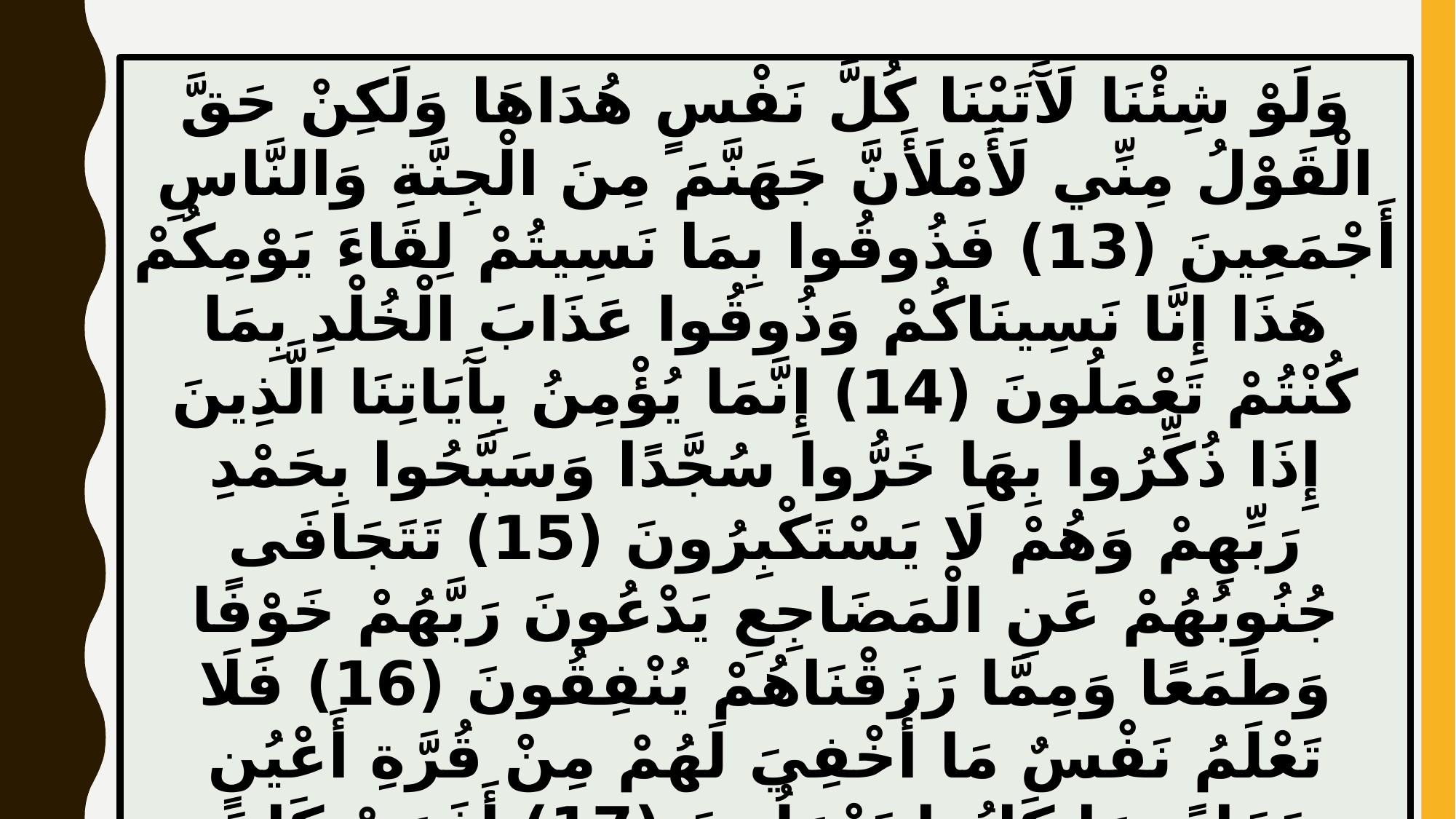

وَلَوْ شِئْنَا لَآَتَيْنَا كُلَّ نَفْسٍ هُدَاهَا وَلَكِنْ حَقَّ الْقَوْلُ مِنِّي لَأَمْلَأَنَّ جَهَنَّمَ مِنَ الْجِنَّةِ وَالنَّاسِ أَجْمَعِينَ (13) فَذُوقُوا بِمَا نَسِيتُمْ لِقَاءَ يَوْمِكُمْ هَذَا إِنَّا نَسِينَاكُمْ وَذُوقُوا عَذَابَ الْخُلْدِ بِمَا كُنْتُمْ تَعْمَلُونَ (14) إِنَّمَا يُؤْمِنُ بِآَيَاتِنَا الَّذِينَ إِذَا ذُكِّرُوا بِهَا خَرُّوا سُجَّدًا وَسَبَّحُوا بِحَمْدِ رَبِّهِمْ وَهُمْ لَا يَسْتَكْبِرُونَ (15) تَتَجَافَى جُنُوبُهُمْ عَنِ الْمَضَاجِعِ يَدْعُونَ رَبَّهُمْ خَوْفًا وَطَمَعًا وَمِمَّا رَزَقْنَاهُمْ يُنْفِقُونَ (16) فَلَا تَعْلَمُ نَفْسٌ مَا أُخْفِيَ لَهُمْ مِنْ قُرَّةِ أَعْيُنٍ جَزَاءً بِمَا كَانُوا يَعْمَلُونَ (17) أَفَمَنْ كَانَ مُؤْمِنًا كَمَنْ كَانَ فَاسِقًا لَا يَسْتَوُونَ (18) أَمَّا الَّذِينَ آَمَنُوا وَعَمِلُوا الصَّالِحَاتِ فَلَهُمْ جَنَّاتُ الْمَأْوَى نُزُلًا بِمَا كَانُوا يَعْمَلُونَ (19) وَأَمَّا الَّذِينَ فَسَقُوا فَمَأْوَاهُمُ النَّارُ كُلَّمَا أَرَادُوا أَنْ يَخْرُجُوا مِنْهَا أُعِيدُوا فِيهَا وَقِيلَ لَهُمْ ذُوقُوا عَذَابَ النَّارِ الَّذِي كُنْتُمْ بِهِ تُكَذِّبُونَ (20) وَلَنُذِيقَنَّهُمْ مِنَ الْعَذَابِ الْأَدْنَى دُونَ الْعَذَابِ الْأَكْبَرِ لَعَلَّهُمْ يَرْجِعُونَ (21)